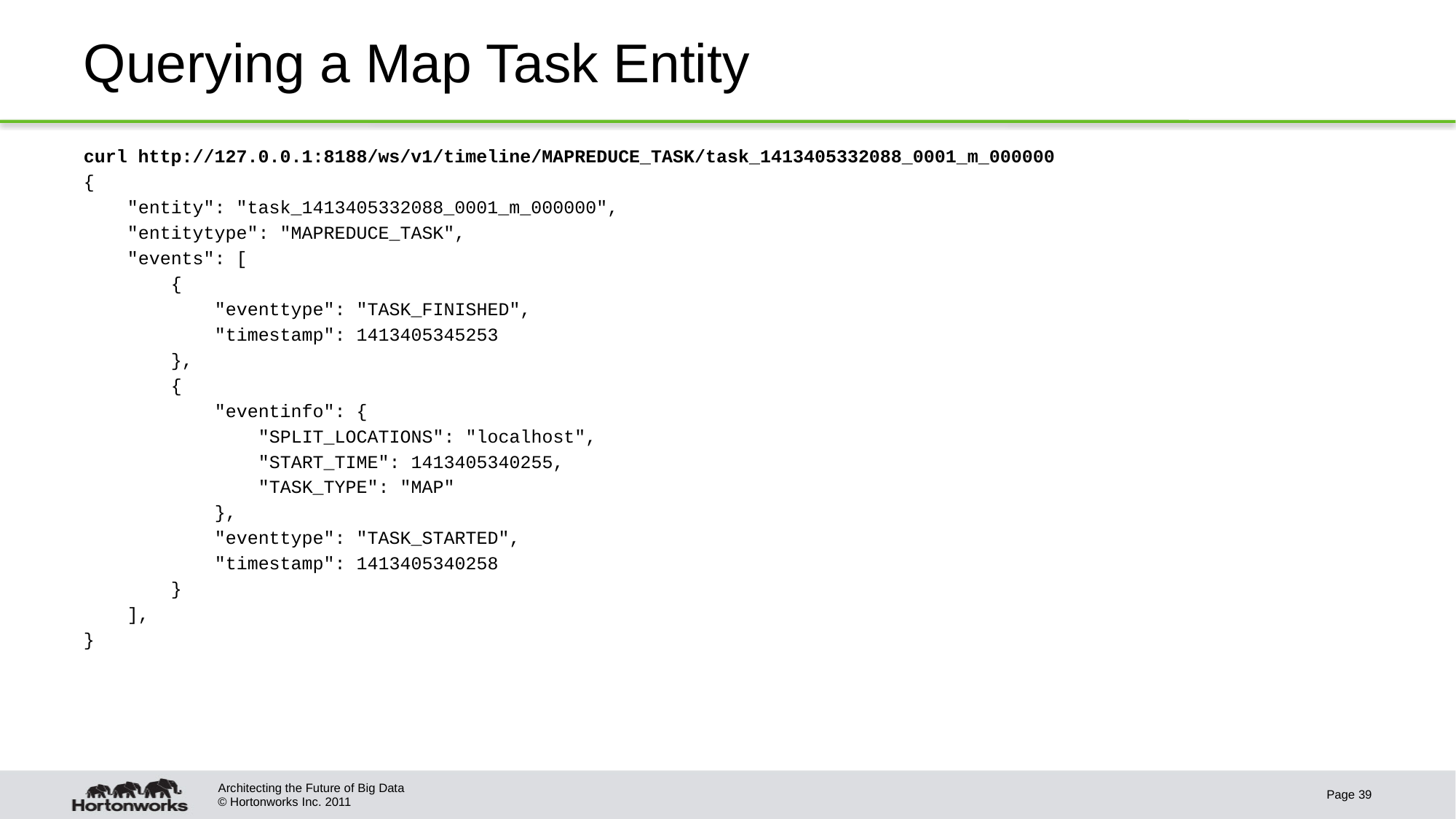

# Querying a Map Task Entity
curl http://127.0.0.1:8188/ws/v1/timeline/MAPREDUCE_TASK/task_1413405332088_0001_m_000000
{
    "entity": "task_1413405332088_0001_m_000000",
    "entitytype": "MAPREDUCE_TASK",
    "events": [
        {
            "eventtype": "TASK_FINISHED",
            "timestamp": 1413405345253
        },
        {
            "eventinfo": {
                "SPLIT_LOCATIONS": "localhost",
                "START_TIME": 1413405340255,
                "TASK_TYPE": "MAP"
            },
            "eventtype": "TASK_STARTED",
            "timestamp": 1413405340258
        }
    ],
}

Architecting the Future of Big Data
Page 39